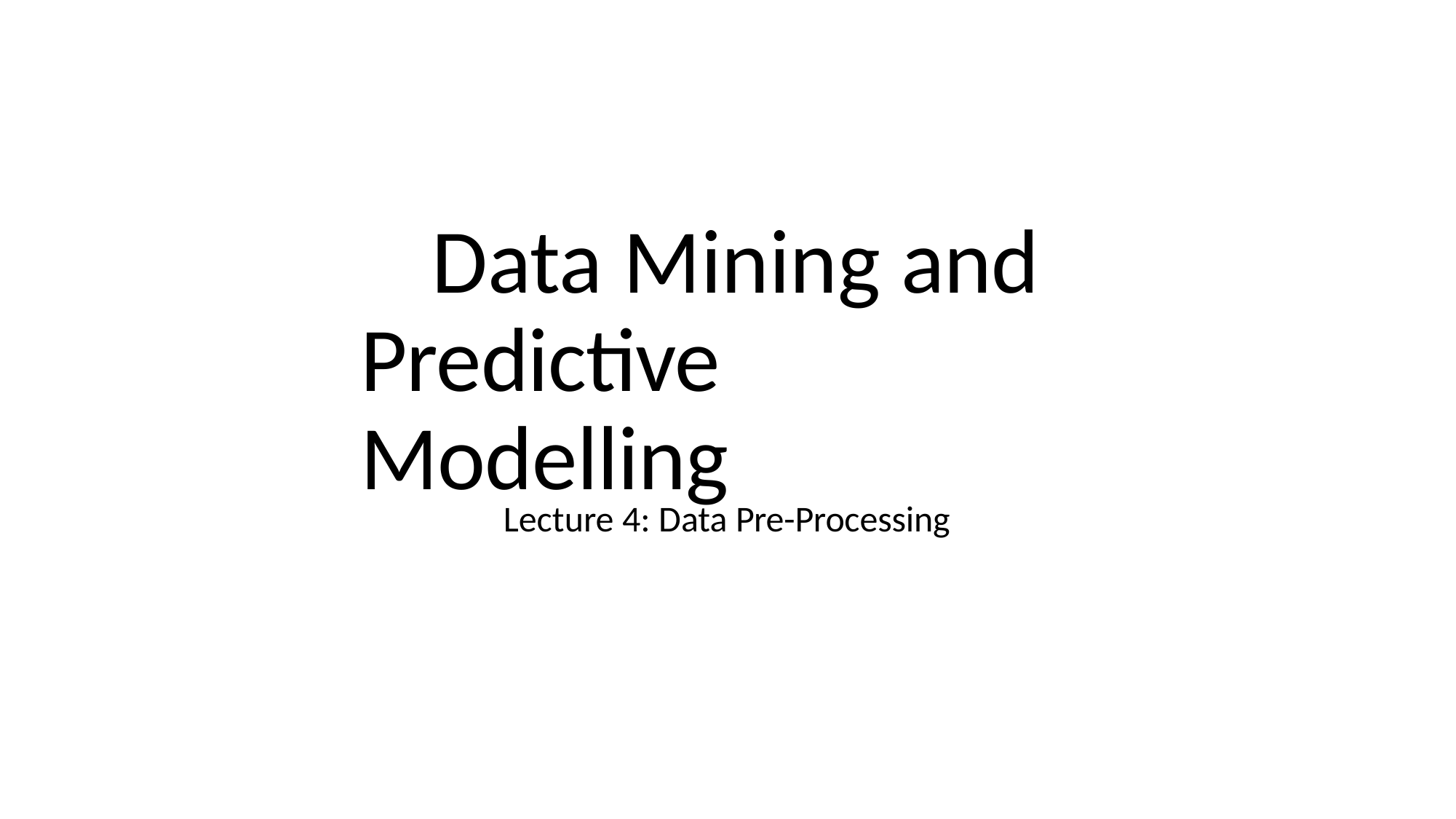

# Data Mining and Predictive Modelling
Lecture 4: Data Pre-Processing